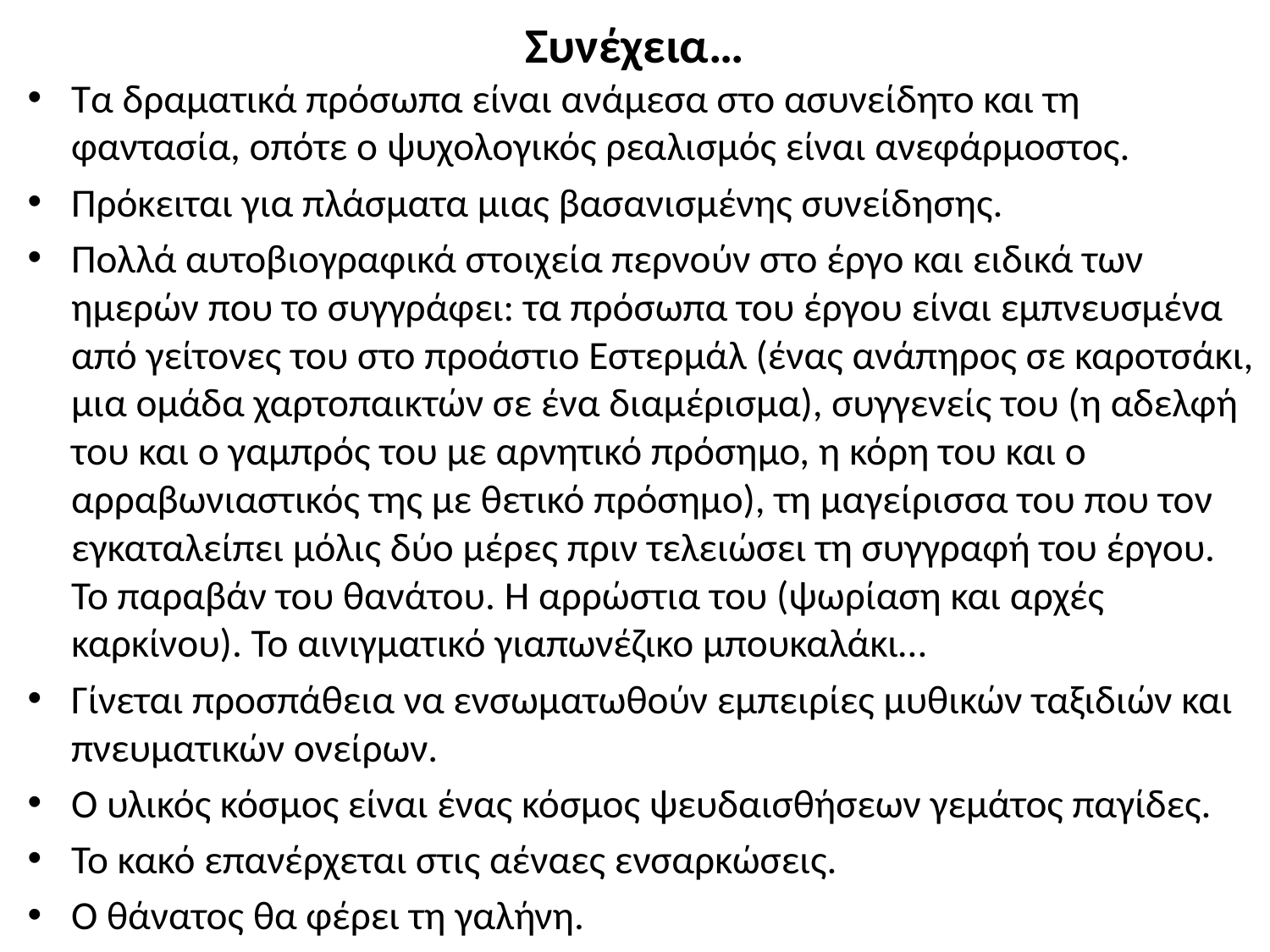

# Συνέχεια…
Τα δραματικά πρόσωπα είναι ανάμεσα στο ασυνείδητο και τη φαντασία, οπότε ο ψυχολογικός ρεαλισμός είναι ανεφάρμοστος.
Πρόκειται για πλάσματα μιας βασανισμένης συνείδησης.
Πολλά αυτοβιογραφικά στοιχεία περνούν στο έργο και ειδικά των ημερών που το συγγράφει: τα πρόσωπα του έργου είναι εμπνευσμένα από γείτονες του στο προάστιο Εστερμάλ (ένας ανάπηρος σε καροτσάκι, μια ομάδα χαρτοπαικτών σε ένα διαμέρισμα), συγγενείς του (η αδελφή του και ο γαμπρός του με αρνητικό πρόσημο, η κόρη του και ο αρραβωνιαστικός της με θετικό πρόσημο), τη μαγείρισσα του που τον εγκαταλείπει μόλις δύο μέρες πριν τελειώσει τη συγγραφή του έργου. Το παραβάν του θανάτου. Η αρρώστια του (ψωρίαση και αρχές καρκίνου). Το αινιγματικό γιαπωνέζικο μπουκαλάκι…
Γίνεται προσπάθεια να ενσωματωθούν εμπειρίες μυθικών ταξιδιών και πνευματικών ονείρων.
Ο υλικός κόσμος είναι ένας κόσμος ψευδαισθήσεων γεμάτος παγίδες.
Το κακό επανέρχεται στις αέναες ενσαρκώσεις.
Ο θάνατος θα φέρει τη γαλήνη.